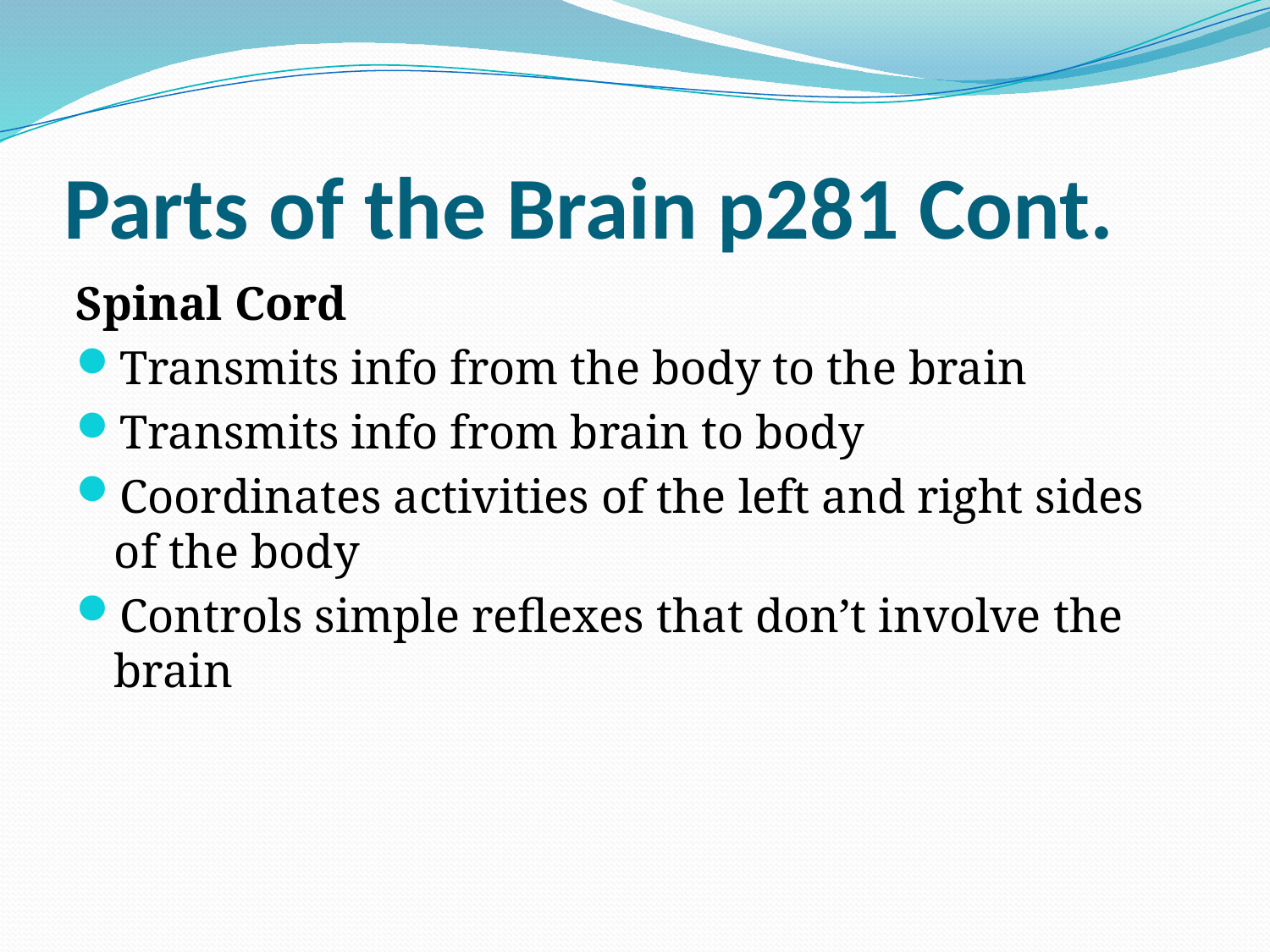

# Parts of the Brain p281 Cont.
Spinal Cord
Transmits info from the body to the brain
Transmits info from brain to body
Coordinates activities of the left and right sides of the body
Controls simple reflexes that don’t involve the brain